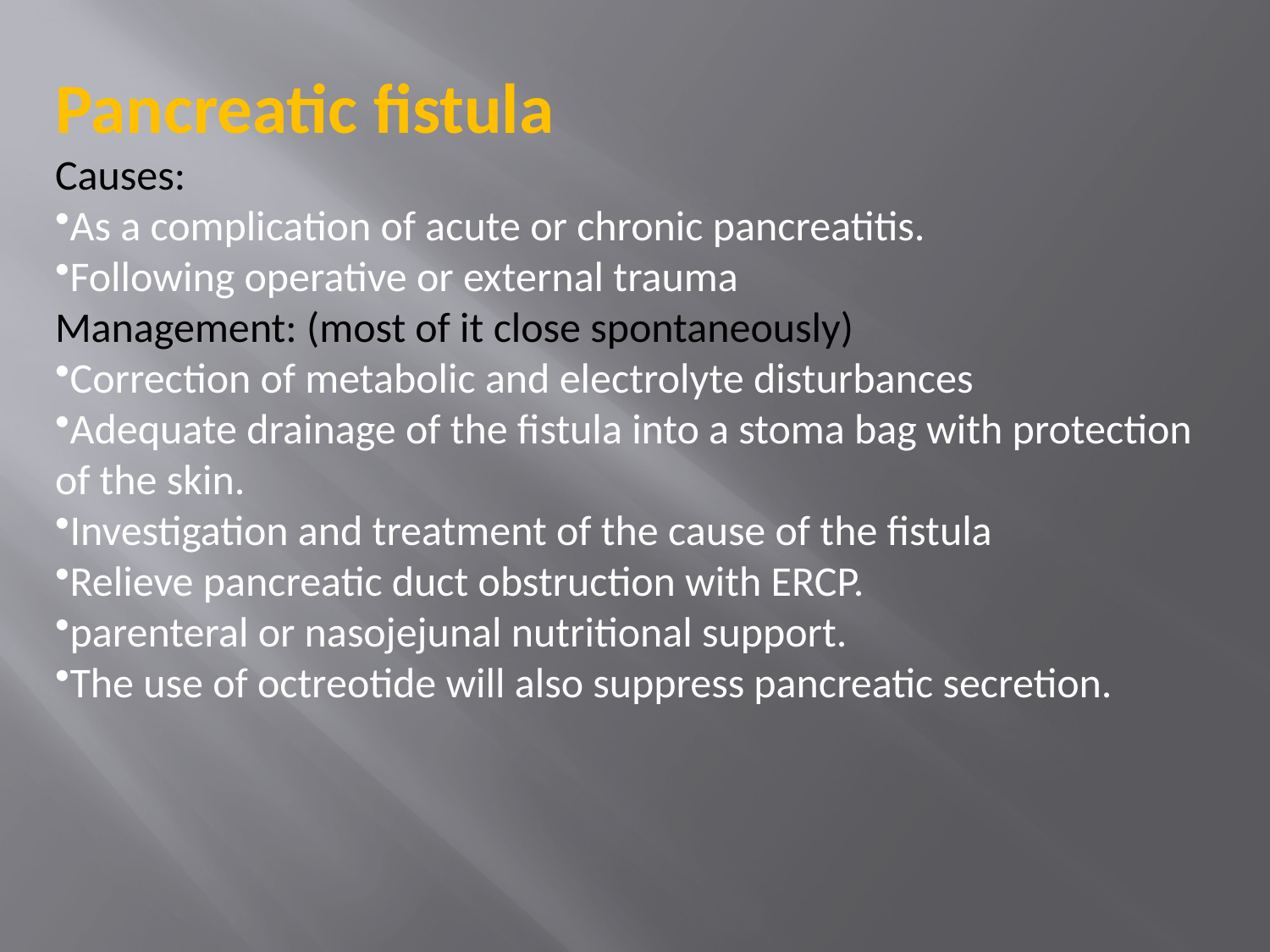

Pancreatic fistula
Causes:
As a complication of acute or chronic pancreatitis.
Following operative or external trauma
Management: (most of it close spontaneously)
Correction of metabolic and electrolyte disturbances
Adequate drainage of the fistula into a stoma bag with protection of the skin.
Investigation and treatment of the cause of the fistula
Relieve pancreatic duct obstruction with ERCP.
parenteral or nasojejunal nutritional support.
The use of octreotide will also suppress pancreatic secretion.